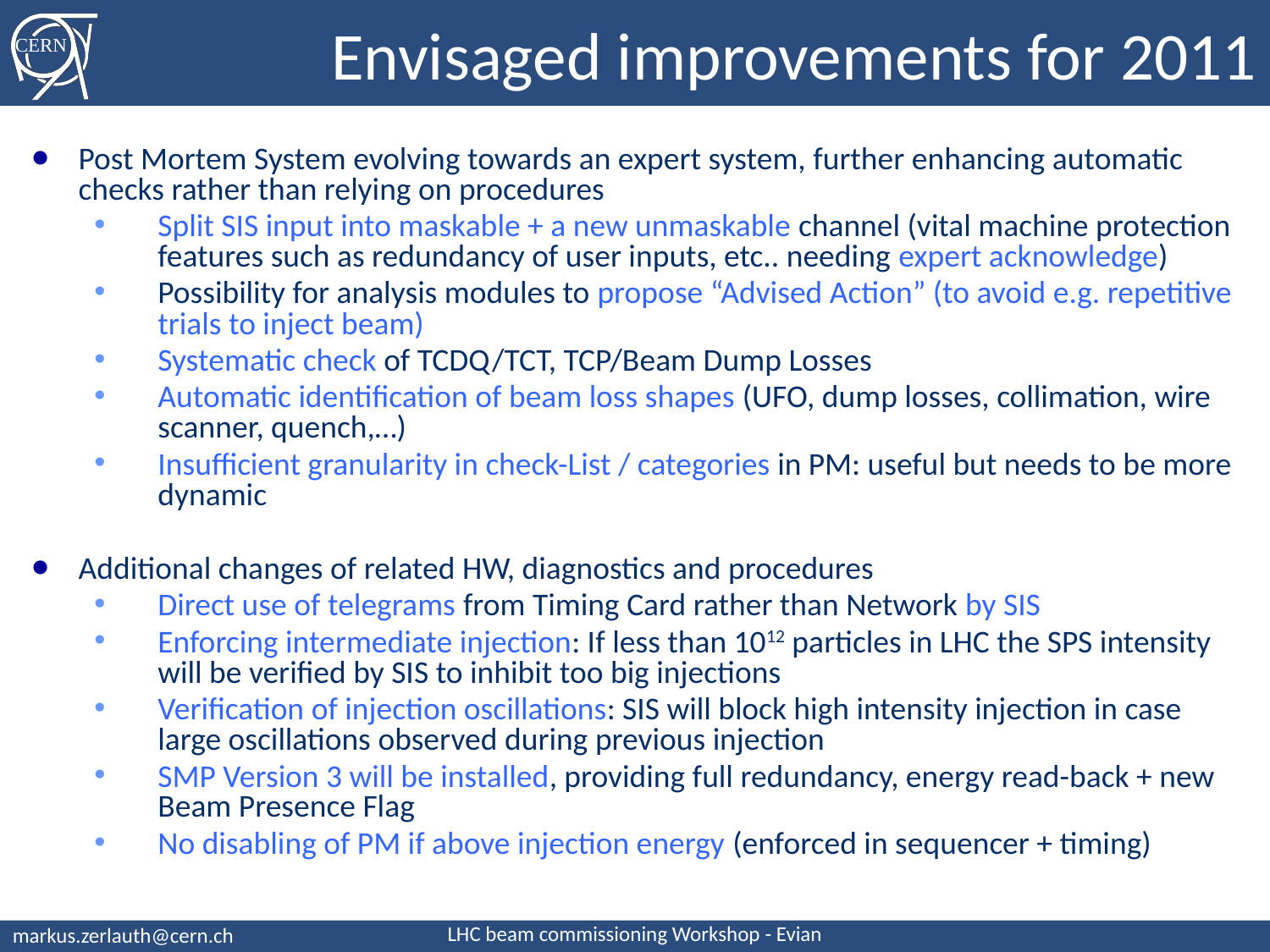

Envisaged improvements for 2011
Post Mortem System evolving towards an expert system, further enhancing automatic checks rather than relying on procedures
Split SIS input into maskable + a new unmaskable channel (vital machine protection features such as redundancy of user inputs, etc.. needing expert acknowledge)
Possibility for analysis modules to propose “Advised Action” (to avoid e.g. repetitive trials to inject beam)
Systematic check of TCDQ/TCT, TCP/Beam Dump Losses
Automatic identification of beam loss shapes (UFO, dump losses, collimation, wire scanner, quench,…)
Insufficient granularity in check-List / categories in PM: useful but needs to be more dynamic

Additional changes of related HW, diagnostics and procedures
Direct use of telegrams from Timing Card rather than Network by SIS
Enforcing intermediate injection: If less than 1012 particles in LHC the SPS intensity will be verified by SIS to inhibit too big injections
Verification of injection oscillations: SIS will block high intensity injection in case large oscillations observed during previous injection
SMP Version 3 will be installed, providing full redundancy, energy read-back + new Beam Presence Flag
No disabling of PM if above injection energy (enforced in sequencer + timing)